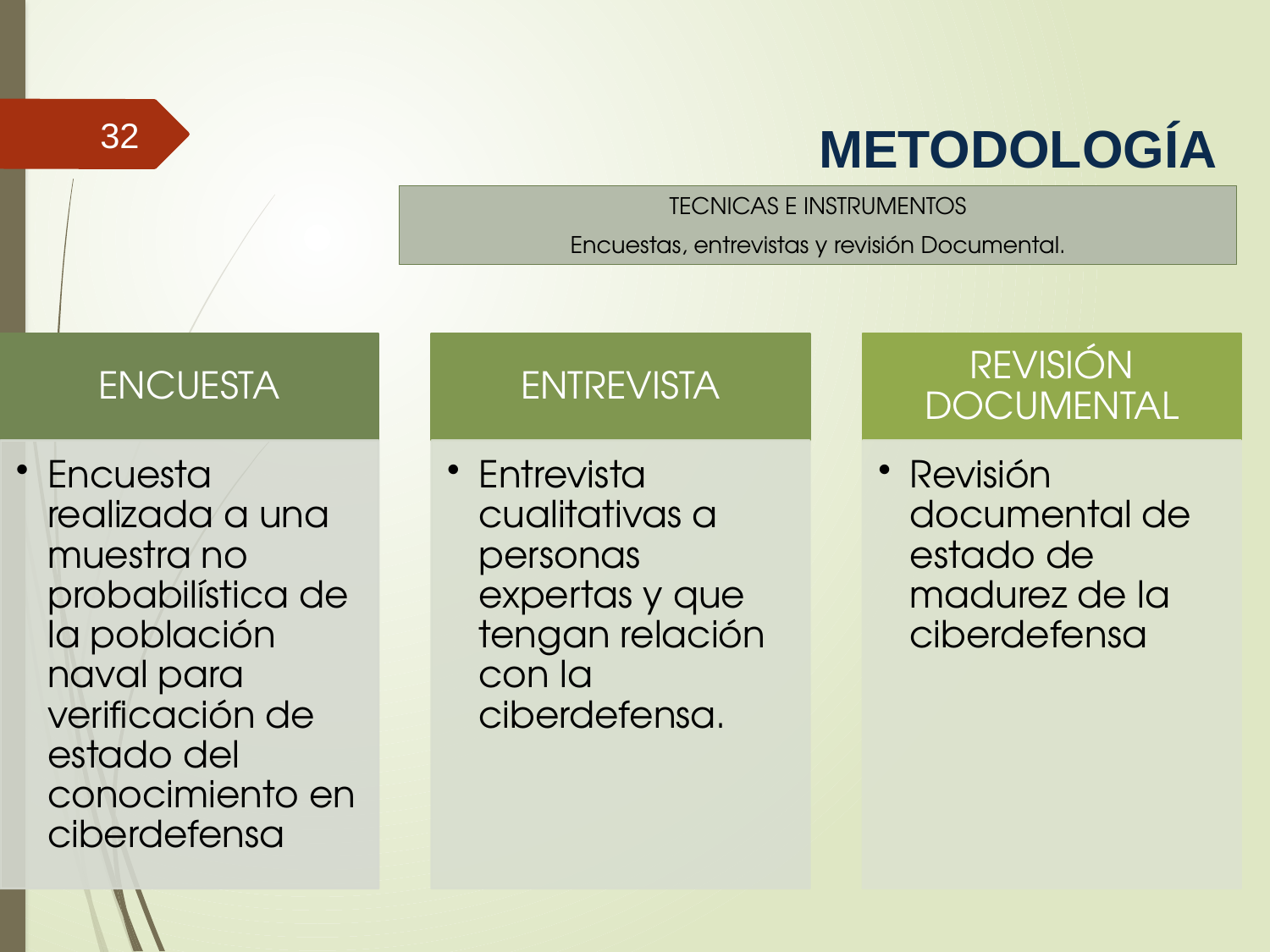

METODOLOGÍA
32
TECNICAS E INSTRUMENTOS
Encuestas, entrevistas y revisión Documental.
ENCUESTA
Encuesta realizada a una muestra no probabilística de la población naval para verificación de estado del conocimiento en ciberdefensa
ENTREVISTA
Entrevista cualitativas a personas expertas y que tengan relación con la ciberdefensa.
REVISIÓN DOCUMENTAL
Revisión documental de estado de madurez de la ciberdefensa